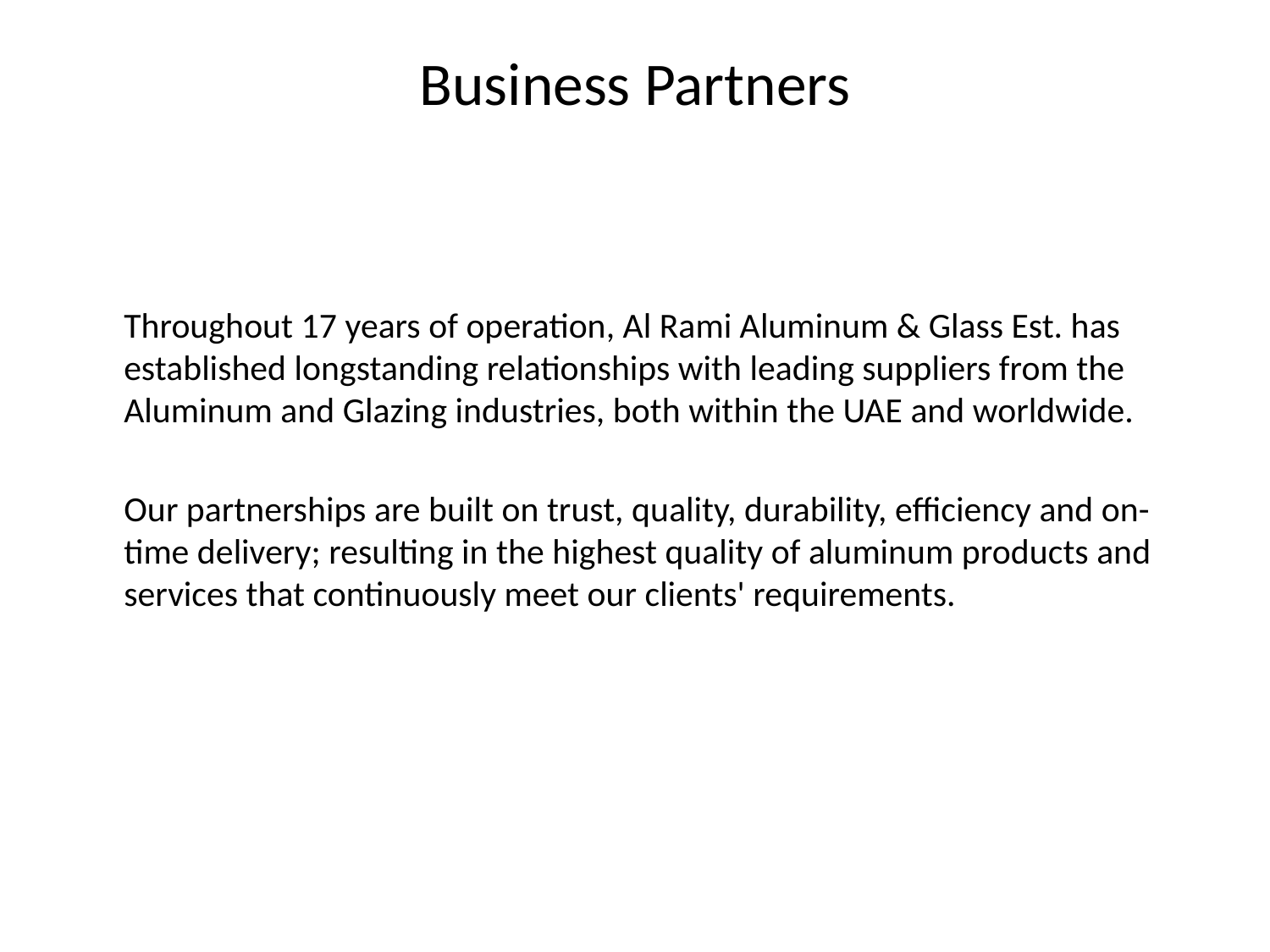

# Business Partners

	Throughout 17 years of operation, Al Rami Aluminum & Glass Est. has established longstanding relationships with leading suppliers from the Aluminum and Glazing industries, both within the UAE and worldwide.

	Our partnerships are built on trust, quality, durability, efficiency and on-time delivery; resulting in the highest quality of aluminum products and services that continuously meet our clients' requirements.